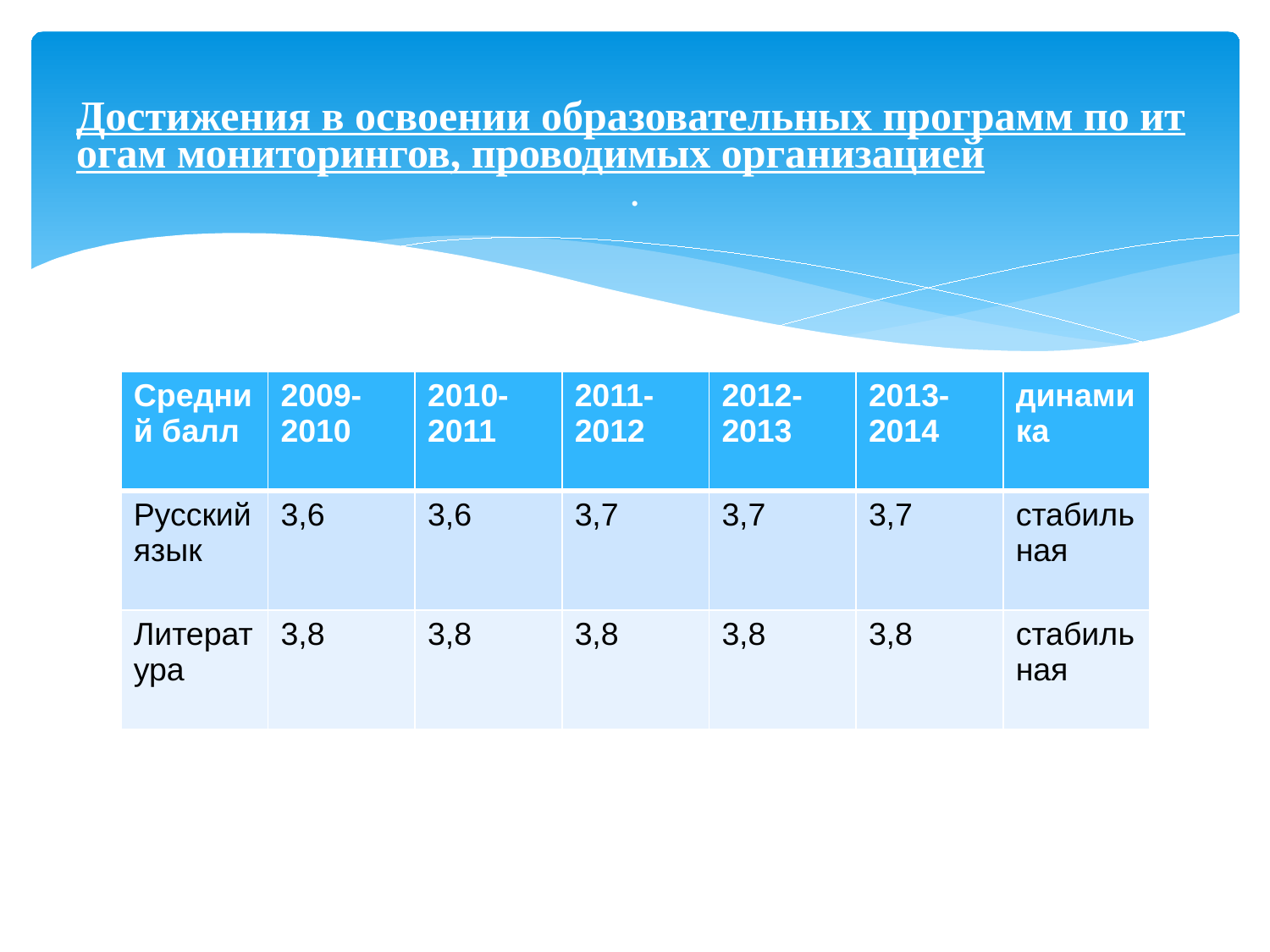

# Достижения в освоении образовательных программ по итогам мониторингов, проводимых организацией.
| Средний балл | 2009-2010 | 2010-2011 | 2011-2012 | 2012-2013 | 2013-2014 | динамика |
| --- | --- | --- | --- | --- | --- | --- |
| Русский язык | 3,6 | 3,6 | 3,7 | 3,7 | 3,7 | стабильная |
| Литература | 3,8 | 3,8 | 3,8 | 3,8 | 3,8 | стабильная |